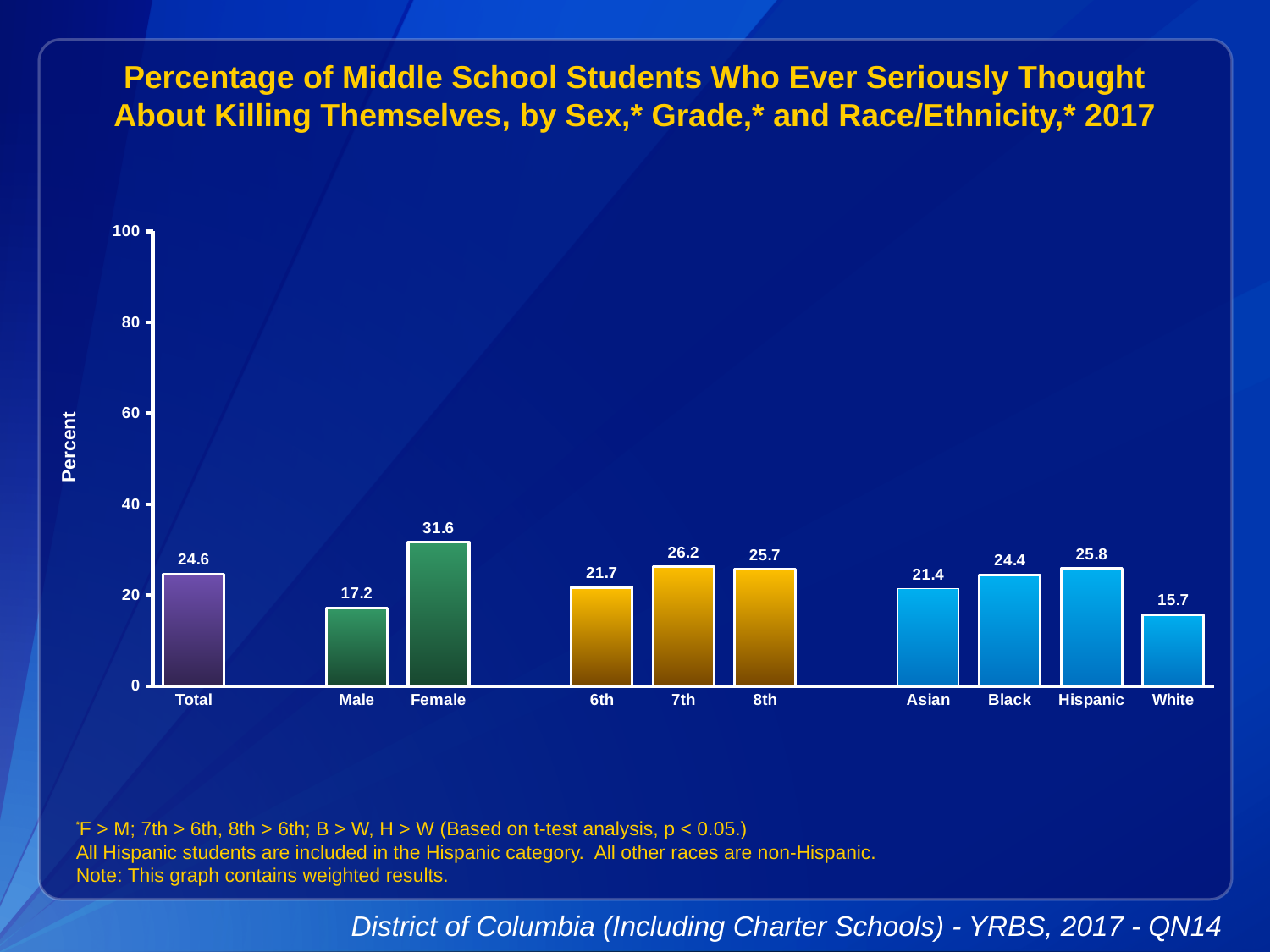

Percentage of Middle School Students Who Ever Seriously Thought About Killing Themselves, by Sex,* Grade,* and Race/Ethnicity,* 2017

### Chart

| Category | Series 1 |
|---|---|
| Total | 24.6 |
|  | None |
| Male | 17.2 |
| Female | 31.6 |
|  | None |
| 6th | 21.7 |
| 7th | 26.2 |
| 8th | 25.7 |
|  | None |
| Asian | 21.4 |
| Black | 24.4 |
| Hispanic | 25.8 |
| White | 15.7 |
*F > M; 7th > 6th, 8th > 6th; B > W, H > W (Based on t-test analysis, p < 0.05.)
All Hispanic students are included in the Hispanic category.  All other races are non-Hispanic.
Note: This graph contains weighted results.
District of Columbia (Including Charter Schools) - YRBS, 2017 - QN14